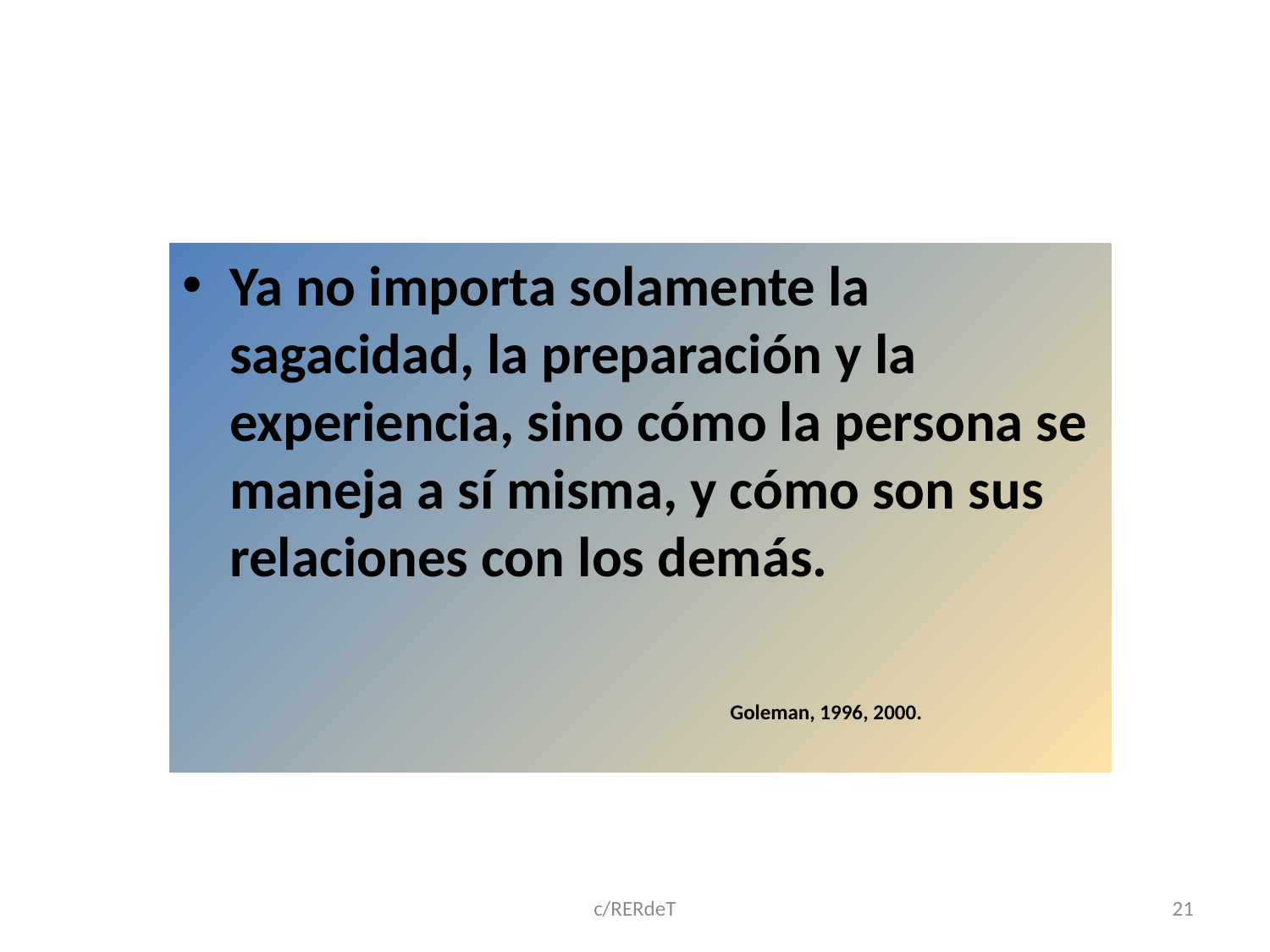

Ya no importa solamente la sagacidad, la preparación y la experiencia, sino cómo la persona se maneja a sí misma, y cómo son sus relaciones con los demás.
Goleman, 1996, 2000.
c/RERdeT
21